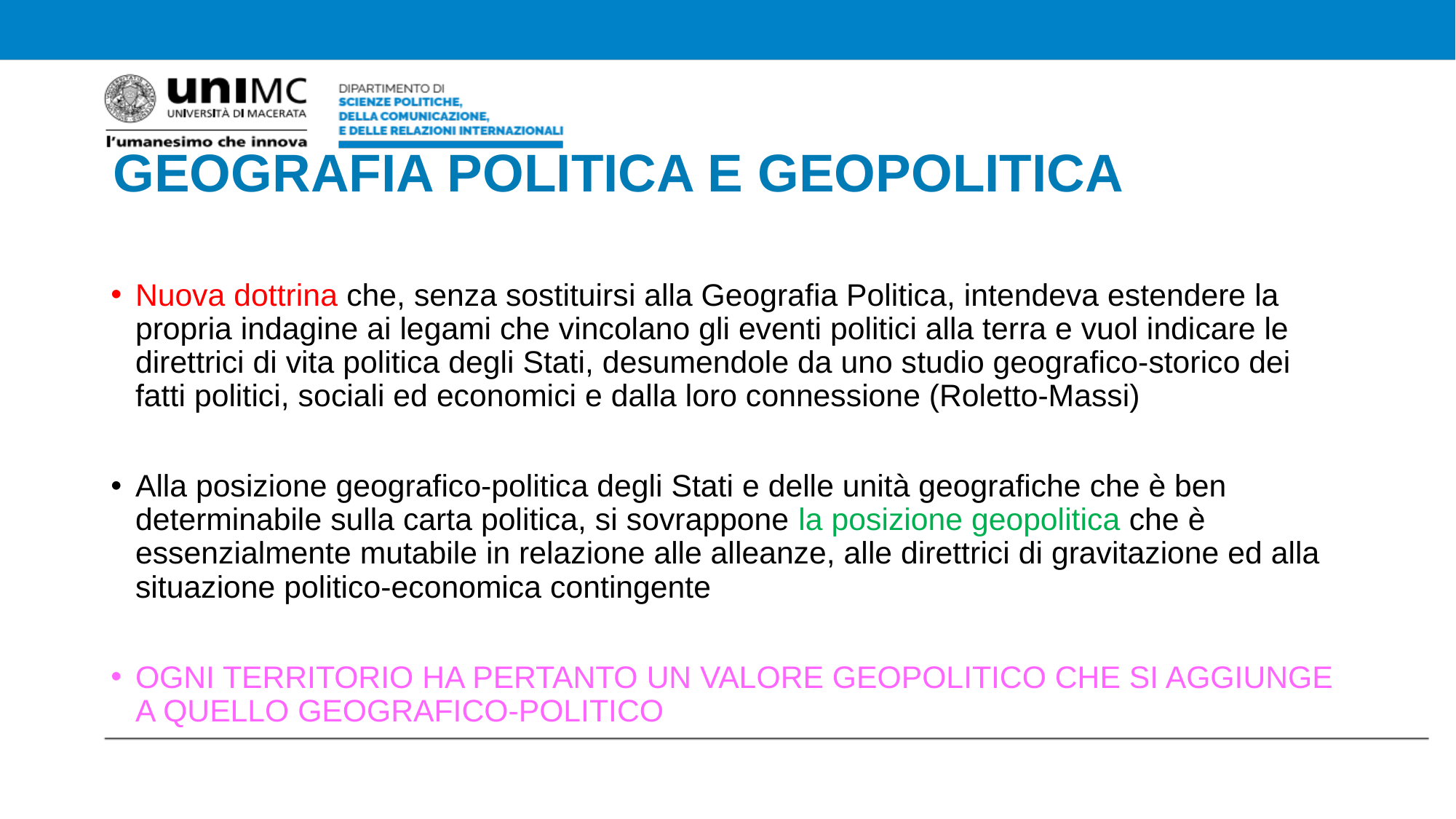

# GEOGRAFIA POLITICA E GEOPOLITICA
Nuova dottrina che, senza sostituirsi alla Geografia Politica, intendeva estendere la propria indagine ai legami che vincolano gli eventi politici alla terra e vuol indicare le direttrici di vita politica degli Stati, desumendole da uno studio geografico-storico dei fatti politici, sociali ed economici e dalla loro connessione (Roletto-Massi)

Alla posizione geografico-politica degli Stati e delle unità geografiche che è ben determinabile sulla carta politica, si sovrappone la posizione geopolitica che è essenzialmente mutabile in relazione alle alleanze, alle direttrici di gravitazione ed alla situazione politico-economica contingente

OGNI TERRITORIO HA PERTANTO UN VALORE GEOPOLITICO CHE SI AGGIUNGE A QUELLO GEOGRAFICO-POLITICO